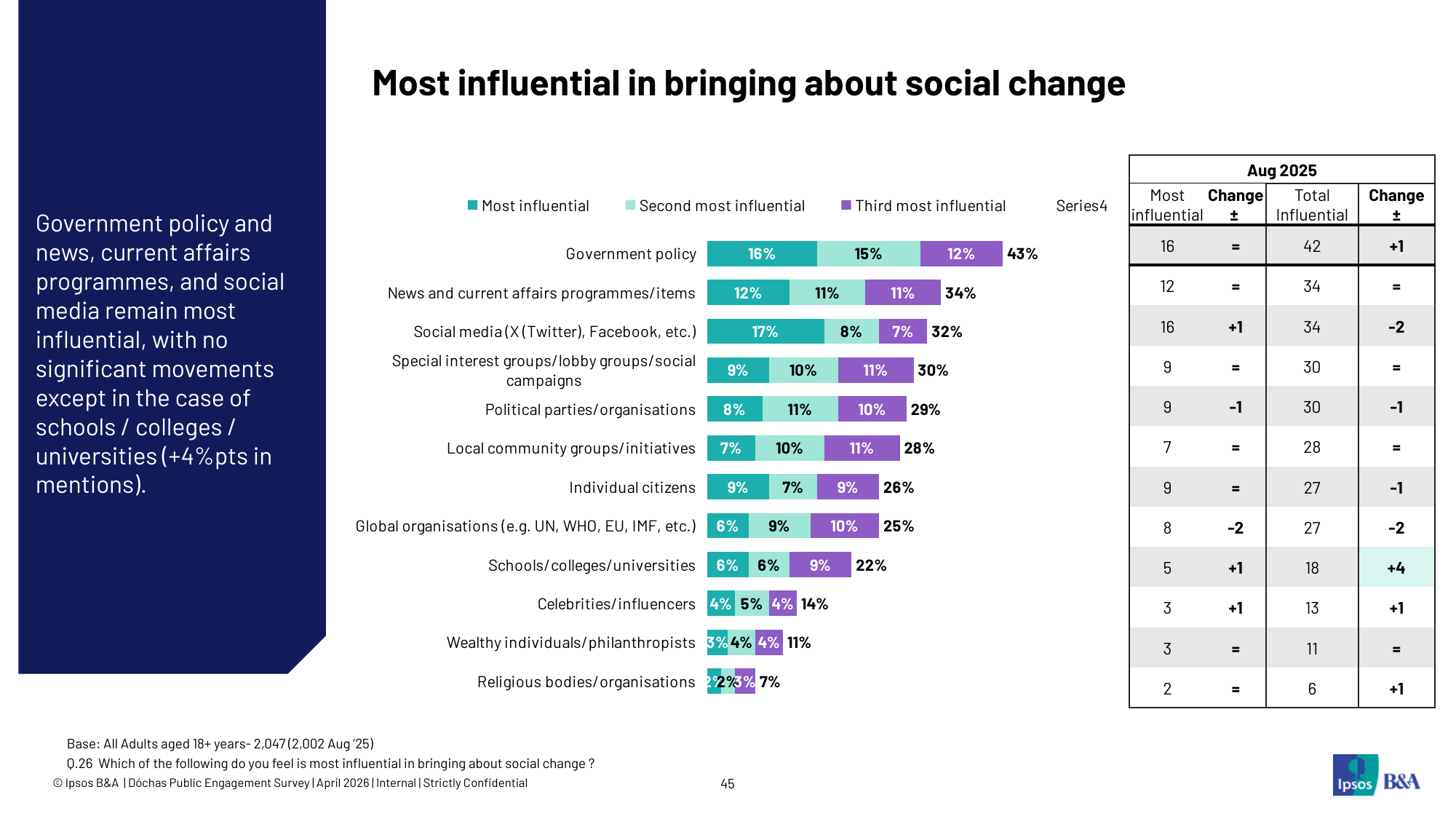

# Most influential in bringing about social change

### Chart

| Category | Most influential | Second most influential | Third most influential |  |
|---|---|---|---|---|
| Government policy | 16.0 | 15.0 | 12.0 | 43.0 |
| News and current affairs programmes/items | 12.0 | 11.0 | 11.0 | 34.0 |
| Social media (X (Twitter), Facebook, etc.) | 17.0 | 8.0 | 7.0 | 32.0 |
| Special interest groups/lobby groups/social campaigns | 9.0 | 10.0 | 11.0 | 30.0 |
| Political parties/organisations | 8.0 | 11.0 | 10.0 | 29.0 |
| Local community groups/initiatives | 7.0 | 10.0 | 11.0 | 28.0 |
| Individual citizens | 9.0 | 7.0 | 9.0 | 26.0 |
| Global organisations (e.g. UN, WHO, EU, IMF, etc.) | 6.0 | 9.0 | 10.0 | 25.0 |
| Schools/colleges/universities | 6.0 | 6.0 | 9.0 | 22.0 |
| Celebrities/influencers | 4.0 | 5.0 | 4.0 | 14.0 |
| Wealthy individuals/philanthropists | 3.0 | 4.0 | 4.0 | 11.0 |
| Religious bodies/organisations | 2.0 | 2.0 | 3.0 | 7.0 |
| Aug 2025 |  | Feb 2021 |  |
| --- | --- | --- | --- |
| Most influential | Change ± | Total Influential | Change ± |
| 16 | = | 42 | +1 |
| 12 | = | 34 | = |
| 16 | +1 | 34 | -2 |
| 9 | = | 30 | = |
| 9 | -1 | 30 | -1 |
| 7 | = | 28 | = |
| 9 | = | 27 | -1 |
| 8 | -2 | 27 | -2 |
| 5 | +1 | 18 | +4 |
| 3 | +1 | 13 | +1 |
| 3 | = | 11 | = |
| 2 | = | 6 | +1 |

Government policy and news, current affairs programmes, and social media remain most influential, with no significant movements except in the case of schools / colleges / universities (+4%pts in mentions).
Base: All Adults aged 18+ years- 2,047 (2,002 Aug ’25)
Q.26  Which of the following do you feel is most influential in bringing about social change ?